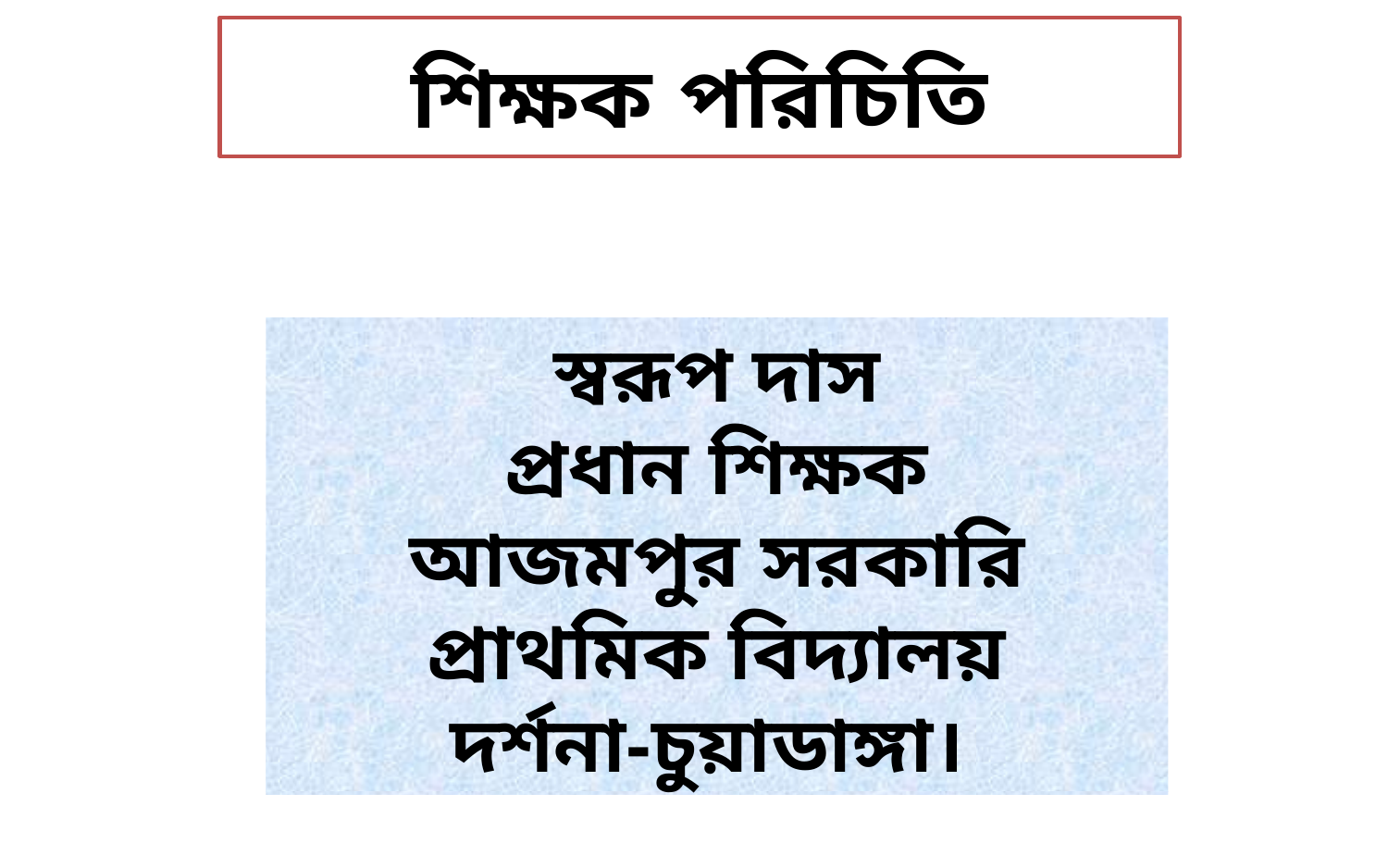

শিক্ষক পরিচিতি
স্বরূপ দাস
প্রধান শিক্ষক
আজমপুর সরকারি প্রাথমিক বিদ্যালয়
দর্শনা-চুয়াডাঙ্গা।